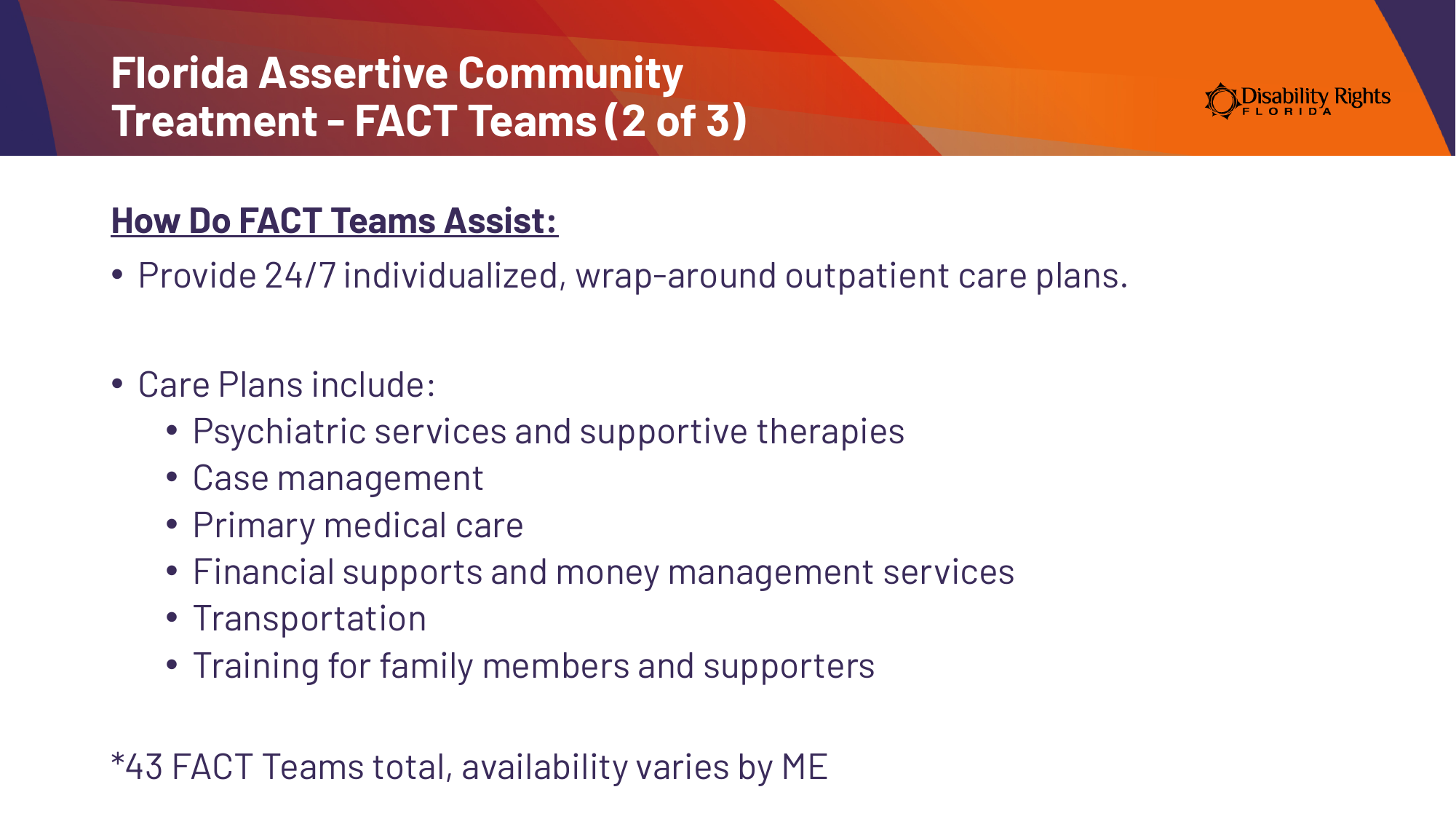

# Florida Assertive Community Treatment - FACT Teams (2 of 3)
How Do FACT Teams Assist:
Provide 24/7 individualized, wrap-around outpatient care plans.

Care Plans include:
Psychiatric services and supportive therapies
Case management
Primary medical care
Financial supports and money management services
Transportation
Training for family members and supporters

*43 FACT Teams total, availability varies by ME